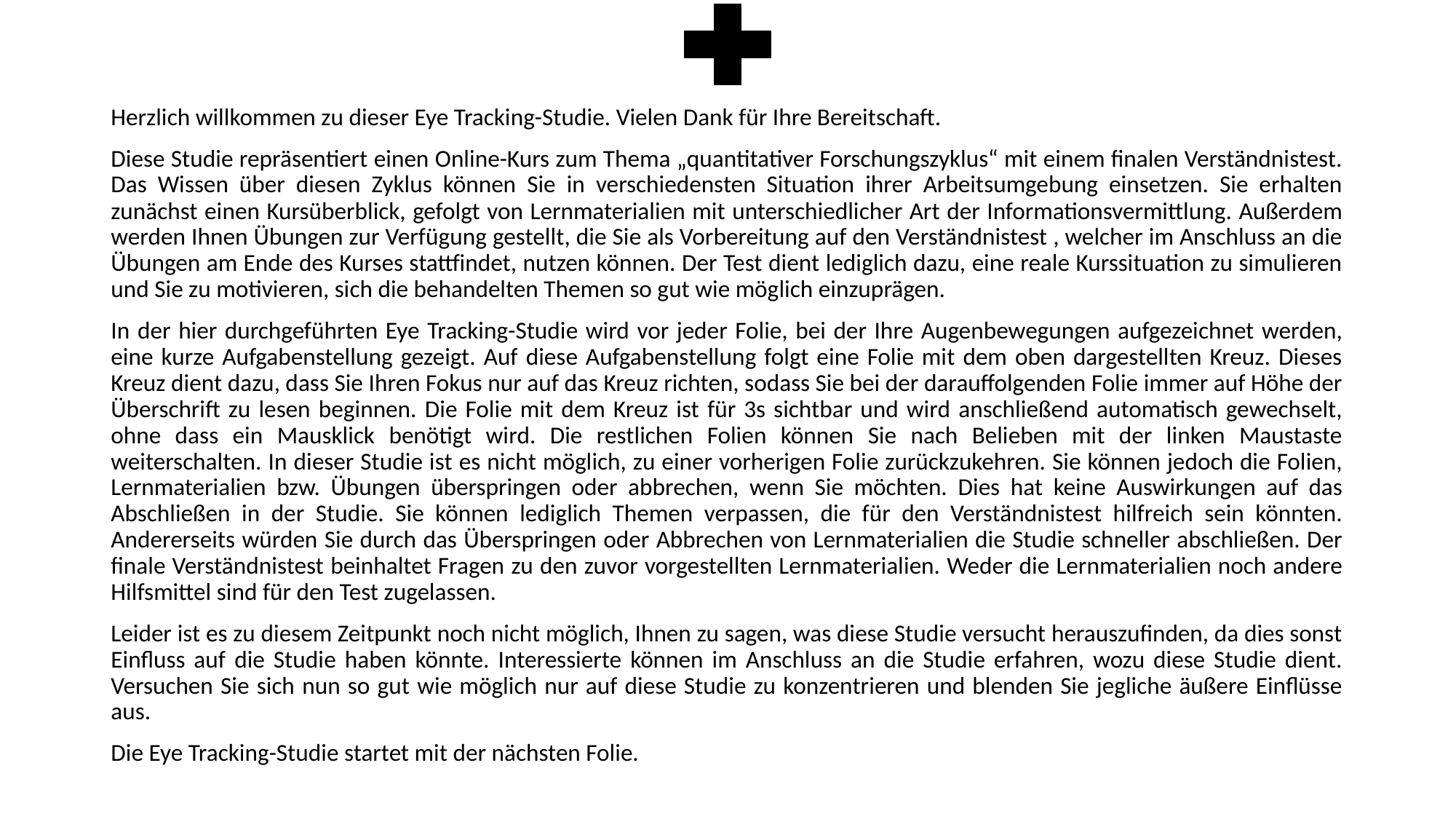

Herzlich willkommen zu dieser Eye Tracking-Studie. Vielen Dank für Ihre Bereitschaft.
Diese Studie repräsentiert einen Online-Kurs zum Thema „quantitativer Forschungszyklus“ mit einem finalen Verständnistest. Das Wissen über diesen Zyklus können Sie in verschiedensten Situation ihrer Arbeitsumgebung einsetzen. Sie erhalten zunächst einen Kursüberblick, gefolgt von Lernmaterialien mit unterschiedlicher Art der Informationsvermittlung. Außerdem werden Ihnen Übungen zur Verfügung gestellt, die Sie als Vorbereitung auf den Verständnistest , welcher im Anschluss an die Übungen am Ende des Kurses stattfindet, nutzen können. Der Test dient lediglich dazu, eine reale Kurssituation zu simulieren und Sie zu motivieren, sich die behandelten Themen so gut wie möglich einzuprägen.
In der hier durchgeführten Eye Tracking-Studie wird vor jeder Folie, bei der Ihre Augenbewegungen aufgezeichnet werden, eine kurze Aufgabenstellung gezeigt. Auf diese Aufgabenstellung folgt eine Folie mit dem oben dargestellten Kreuz. Dieses Kreuz dient dazu, dass Sie Ihren Fokus nur auf das Kreuz richten, sodass Sie bei der darauffolgenden Folie immer auf Höhe der Überschrift zu lesen beginnen. Die Folie mit dem Kreuz ist für 3s sichtbar und wird anschließend automatisch gewechselt, ohne dass ein Mausklick benötigt wird. Die restlichen Folien können Sie nach Belieben mit der linken Maustaste weiterschalten. In dieser Studie ist es nicht möglich, zu einer vorherigen Folie zurückzukehren. Sie können jedoch die Folien, Lernmaterialien bzw. Übungen überspringen oder abbrechen, wenn Sie möchten. Dies hat keine Auswirkungen auf das Abschließen in der Studie. Sie können lediglich Themen verpassen, die für den Verständnistest hilfreich sein könnten. Andererseits würden Sie durch das Überspringen oder Abbrechen von Lernmaterialien die Studie schneller abschließen. Der finale Verständnistest beinhaltet Fragen zu den zuvor vorgestellten Lernmaterialien. Weder die Lernmaterialien noch andere Hilfsmittel sind für den Test zugelassen.
Leider ist es zu diesem Zeitpunkt noch nicht möglich, Ihnen zu sagen, was diese Studie versucht herauszufinden, da dies sonst Einfluss auf die Studie haben könnte. Interessierte können im Anschluss an die Studie erfahren, wozu diese Studie dient. Versuchen Sie sich nun so gut wie möglich nur auf diese Studie zu konzentrieren und blenden Sie jegliche äußere Einflüsse aus.
Die Eye Tracking-Studie startet mit der nächsten Folie.